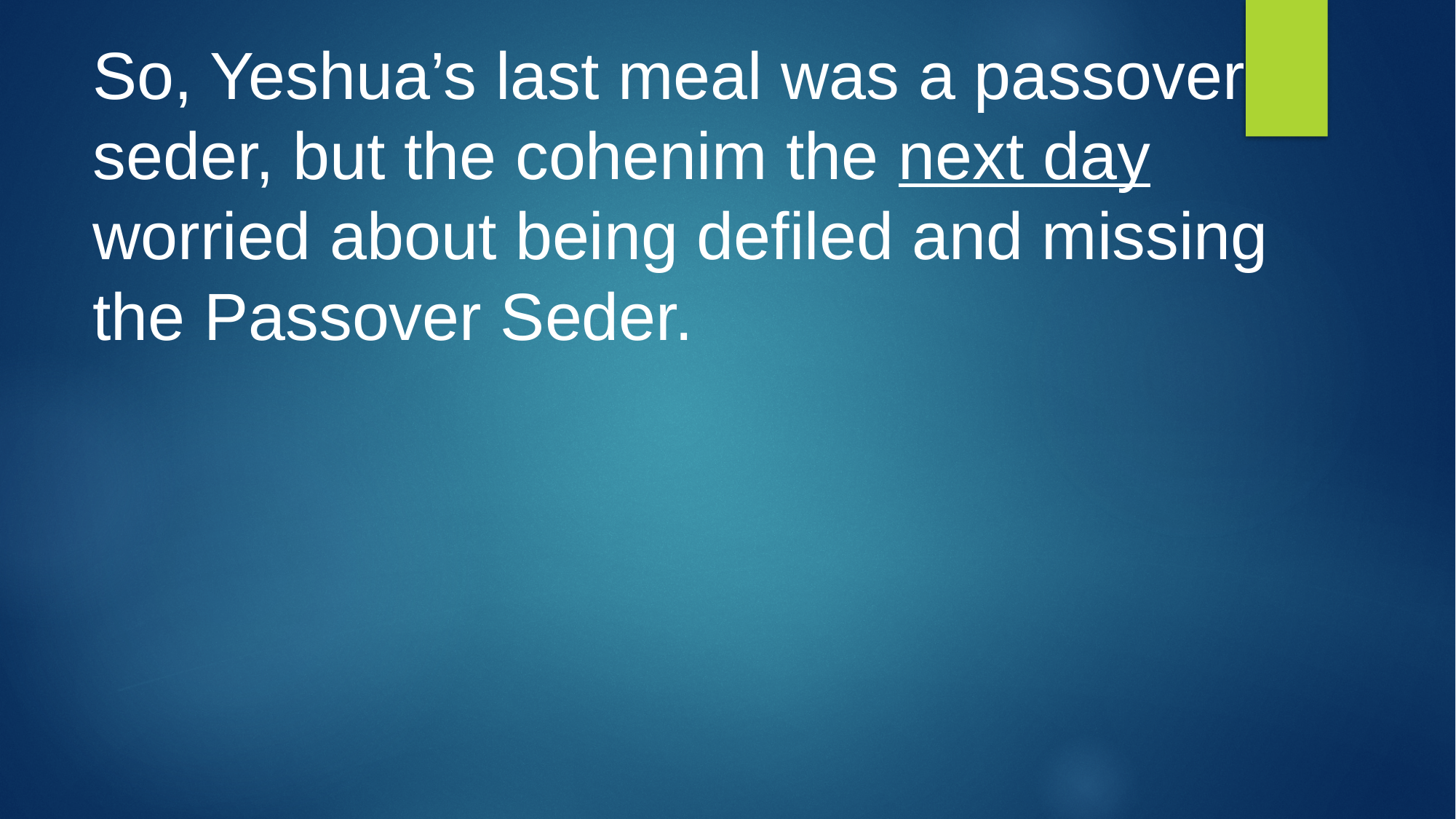

So, Yeshua’s last meal was a passover seder, but the cohenim the next day worried about being defiled and missing the Passover Seder.